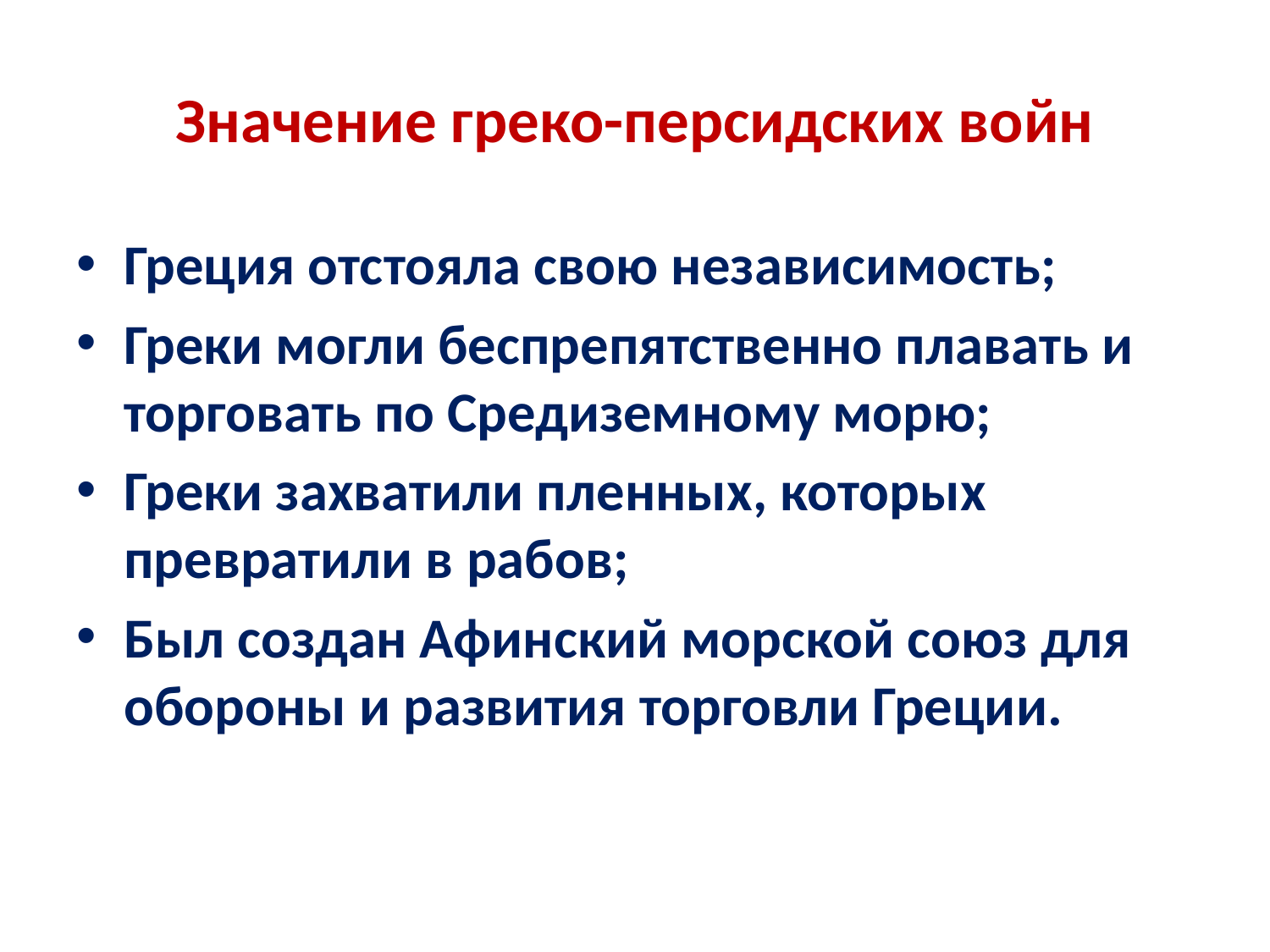

# Значение греко-персидских войн
Греция отстояла свою независимость;
Греки могли беспрепятственно плавать и торговать по Средиземному морю;
Греки захватили пленных, которых превратили в рабов;
Был создан Афинский морской союз для обороны и развития торговли Греции.